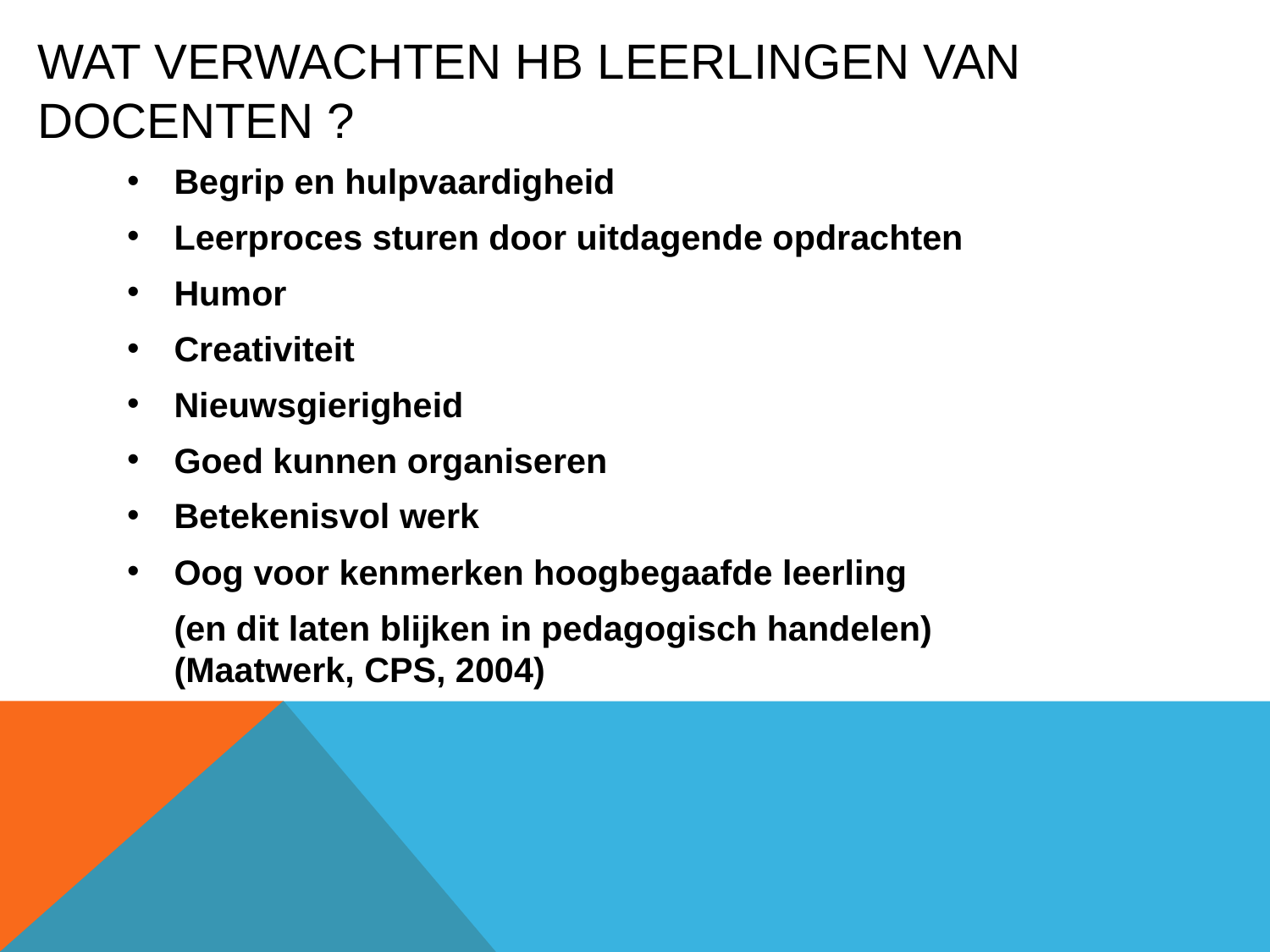

# Wat verwachten HB leerlingen van docenten ?
Begrip en hulpvaardigheid
Leerproces sturen door uitdagende opdrachten
Humor
Creativiteit
Nieuwsgierigheid
Goed kunnen organiseren
Betekenisvol werk
Oog voor kenmerken hoogbegaafde leerling
	(en dit laten blijken in pedagogisch handelen)
					(Maatwerk, CPS, 2004)